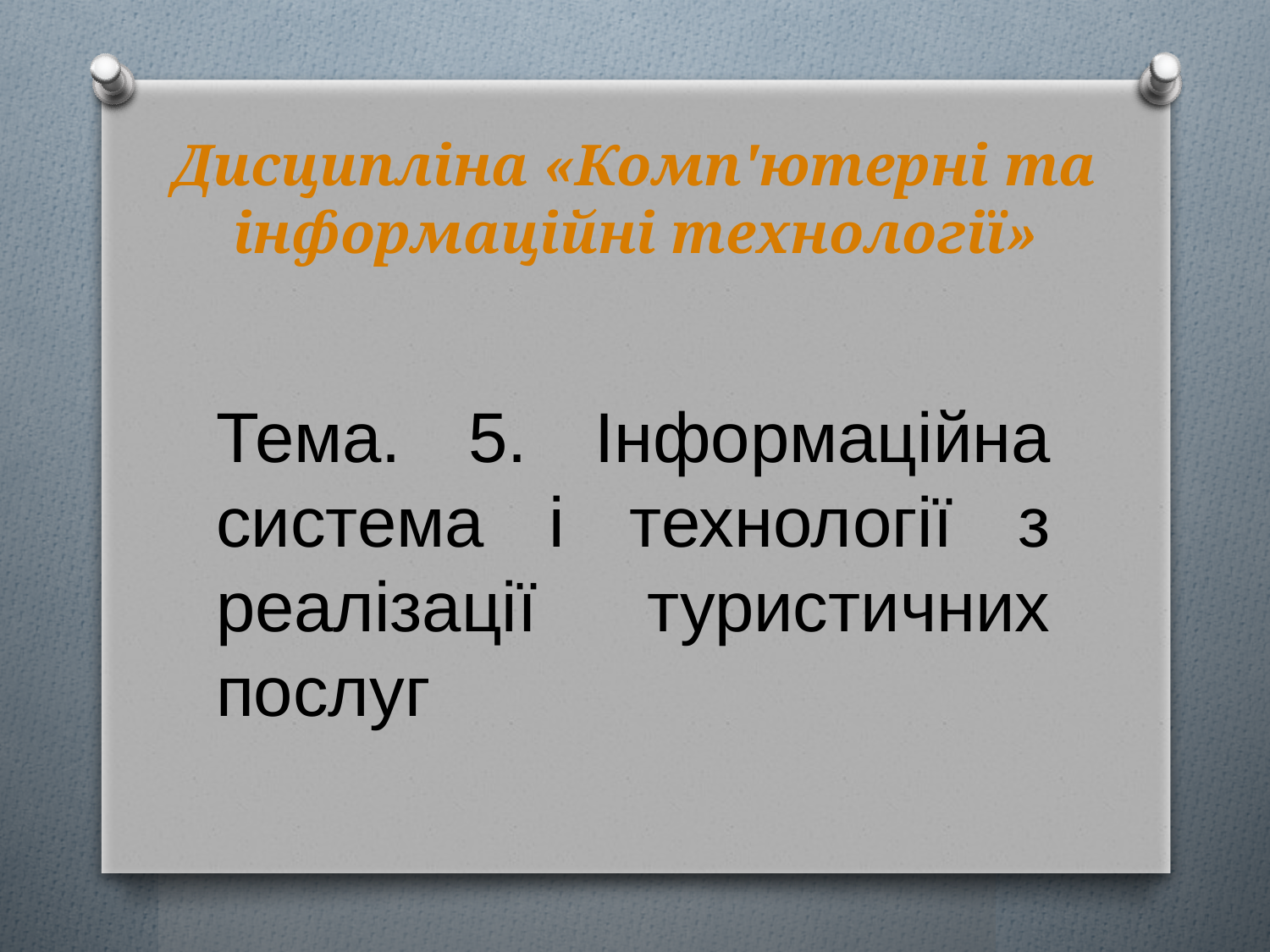

# Дисципліна «Комп'ютерні та інформаційні технології»
Тема. 5. Інформаційна система і технології з реалізації туристичних послуг